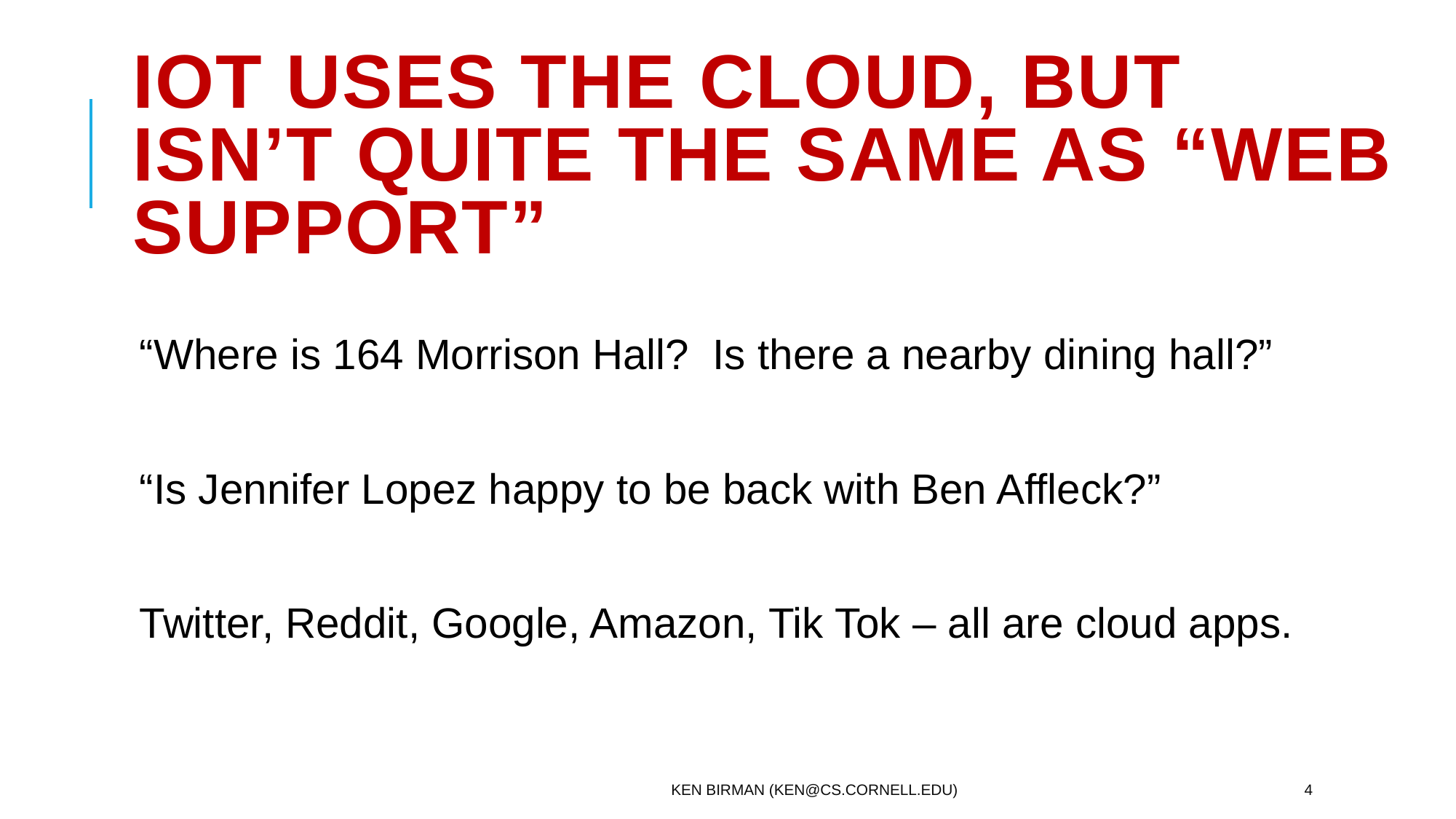

# IoT uses the cloud, but isn’t quite the same as “web support”
“Where is 164 Morrison Hall?  Is there a nearby dining hall?”

“Is Jennifer Lopez happy to be back with Ben Affleck?”

Twitter, Reddit, Google, Amazon, Tik Tok – all are cloud apps.
Ken Birman (ken@cs.cornell.edu)
4